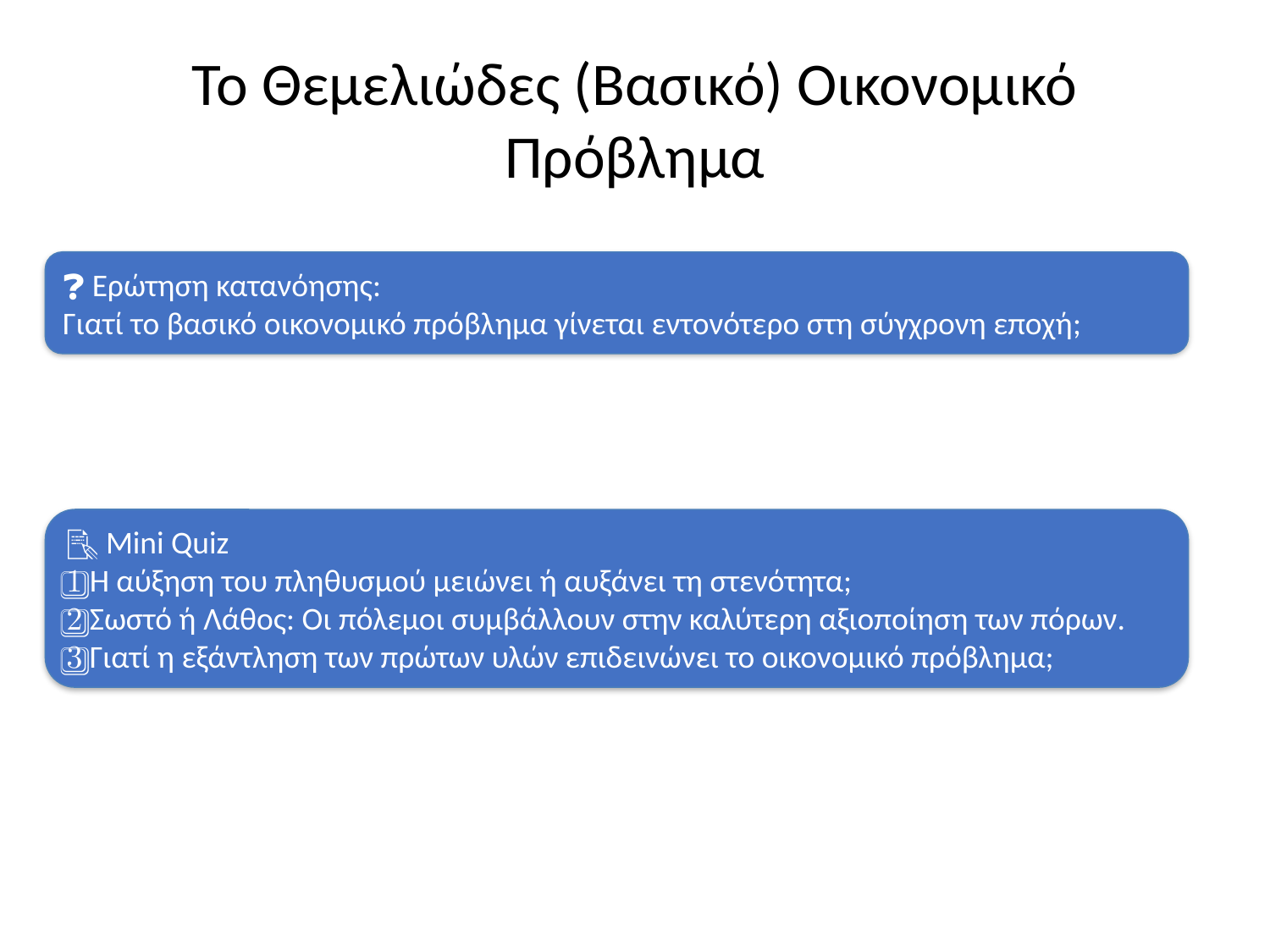

# Το Θεμελιώδες (Βασικό) Οικονομικό Πρόβλημα
❓ Ερώτηση κατανόησης:
Γιατί το βασικό οικονομικό πρόβλημα γίνεται εντονότερο στη σύγχρονη εποχή;
📝 Mini Quiz
1️⃣ Η αύξηση του πληθυσμού μειώνει ή αυξάνει τη στενότητα;
2️⃣ Σωστό ή Λάθος: Οι πόλεμοι συμβάλλουν στην καλύτερη αξιοποίηση των πόρων.
3️⃣ Γιατί η εξάντληση των πρώτων υλών επιδεινώνει το οικονομικό πρόβλημα;